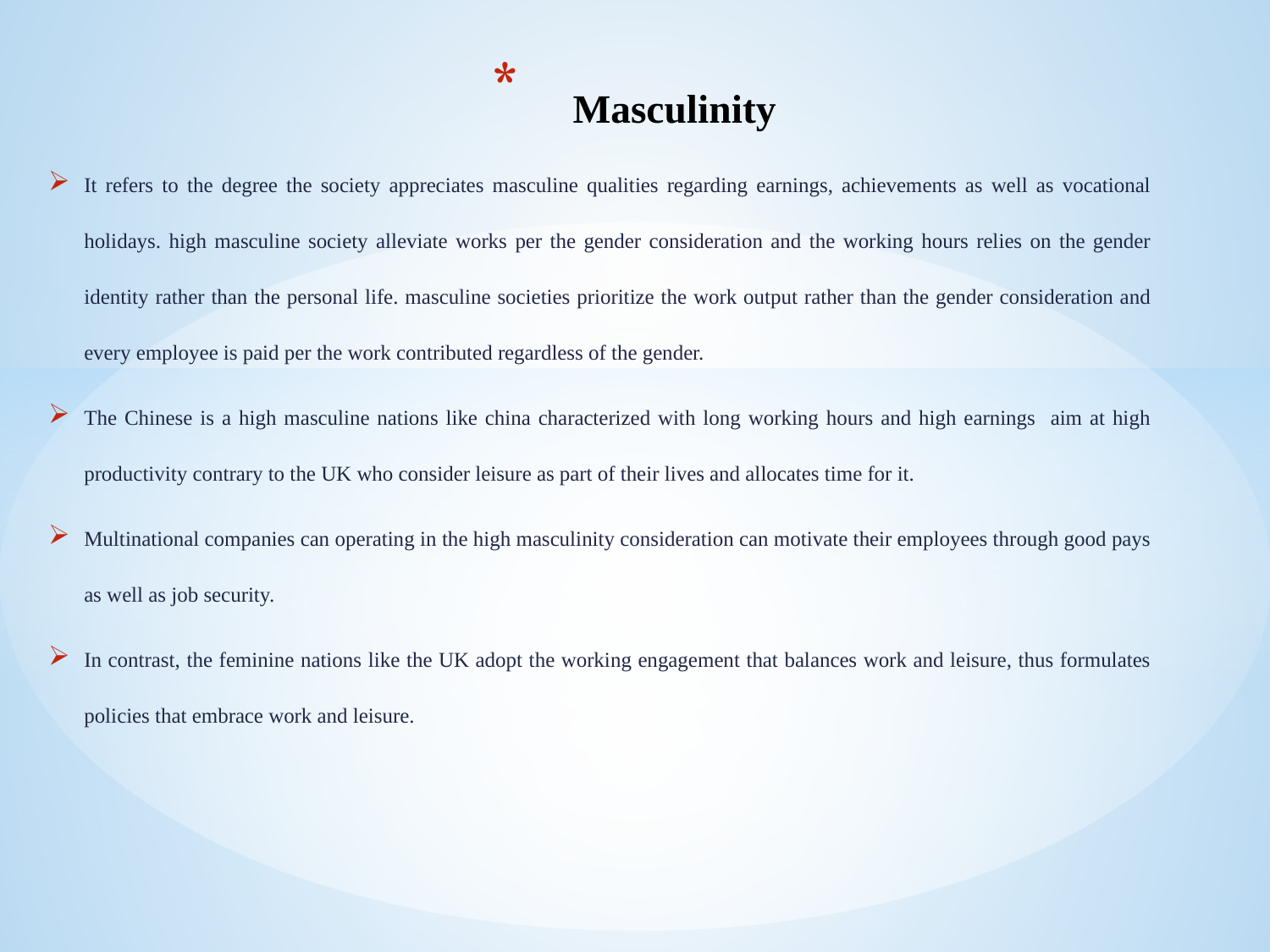

# Masculinity
It refers to the degree the society appreciates masculine qualities regarding earnings, achievements as well as vocational holidays. high masculine society alleviate works per the gender consideration and the working hours relies on the gender identity rather than the personal life. masculine societies prioritize the work output rather than the gender consideration and every employee is paid per the work contributed regardless of the gender.
The Chinese is a high masculine nations like china characterized with long working hours and high earnings  aim at high productivity contrary to the UK who consider leisure as part of their lives and allocates time for it.
Multinational companies can operating in the high masculinity consideration can motivate their employees through good pays as well as job security.
In contrast, the feminine nations like the UK adopt the working engagement that balances work and leisure, thus formulates policies that embrace work and leisure.